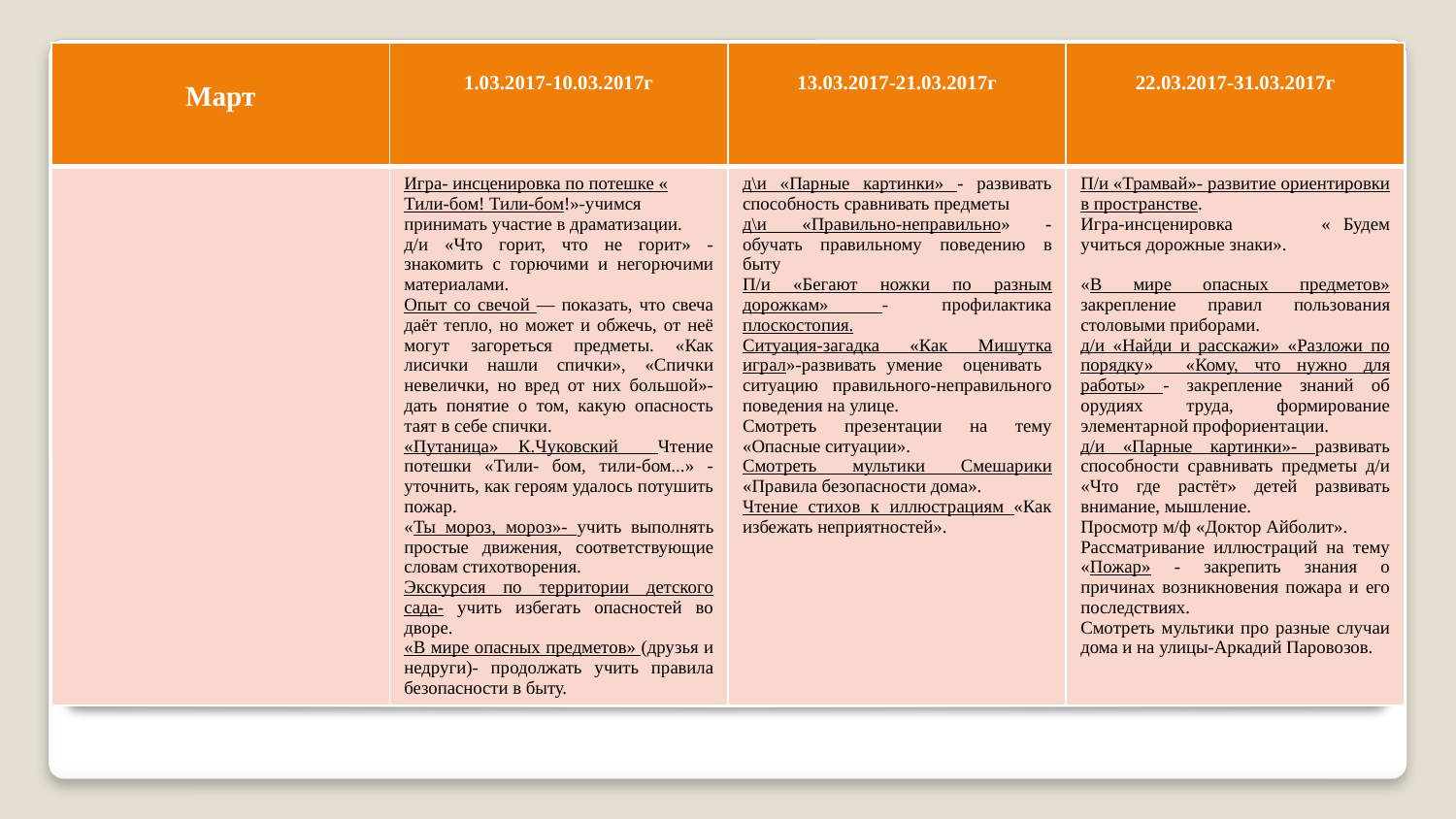

| Март | 1.03.2017-10.03.2017г | 13.03.2017-21.03.2017г | 22.03.2017-31.03.2017г |
| --- | --- | --- | --- |
|  | Игра- инсценировка по потешке « Тили-бом! Тили-бом!»-учимся принимать участие в драматизации. д/и «Что горит, что не горит» - знакомить с горючими и негорючими материалами. Опыт со свечой — показать, что свеча даёт тепло, но может и обжечь, от неё могут загореться предметы. «Как лисички нашли спички», «Спички невелички, но вред от них большой»- дать понятие о том, какую опасность таят в себе спички. «Путаница» К.Чуковский Чтение потешки «Тили- бом, тили-бом...» - уточнить, как героям удалось потушить пожар. «Ты мороз, мороз»- учить выполнять простые движения, соответствующие словам стихотворения. Экскурсия по территории детского сада- учить избегать опасностей во дворе. «В мире опасных предметов» (друзья и недруги)- продолжать учить правила безопасности в быту. | д\и «Парные картинки» - развивать способность сравнивать предметы д\и «Правильно-неправильно» - обучать правильному поведению в быту П/и «Бегают ножки по разным дорожкам» - профилактика плоскостопия. Ситуация-загадка «Как Мишутка играл»-развивать умение оценивать ситуацию правильного-неправильного поведения на улице. Смотреть презентации на тему «Опасные ситуации». Смотреть мультики Смешарики «Правила безопасности дома». Чтение стихов к иллюстрациям «Как избежать неприятностей». | П/и «Трамвай»- развитие ориентировки в пространстве. Игра-инсценировка « Будем учиться дорожные знаки». «В мире опасных предметов» закрепление правил пользования столовыми приборами. д/и «Найди и расскажи» «Разложи по порядку» «Кому, что нужно для работы» - закрепление знаний об орудиях труда, формирование элементарной профориентации. д/и «Парные картинки»- развивать способности сравнивать предметы д/и «Что где растёт» детей развивать внимание, мышление. Просмотр м/ф «Доктор Айболит». Рассматривание иллюстраций на тему «Пожар» - закрепить знания о причинах возникновения пожара и его последствиях. Смотреть мультики про разные случаи дома и на улицы-Аркадий Паровозов. |

#